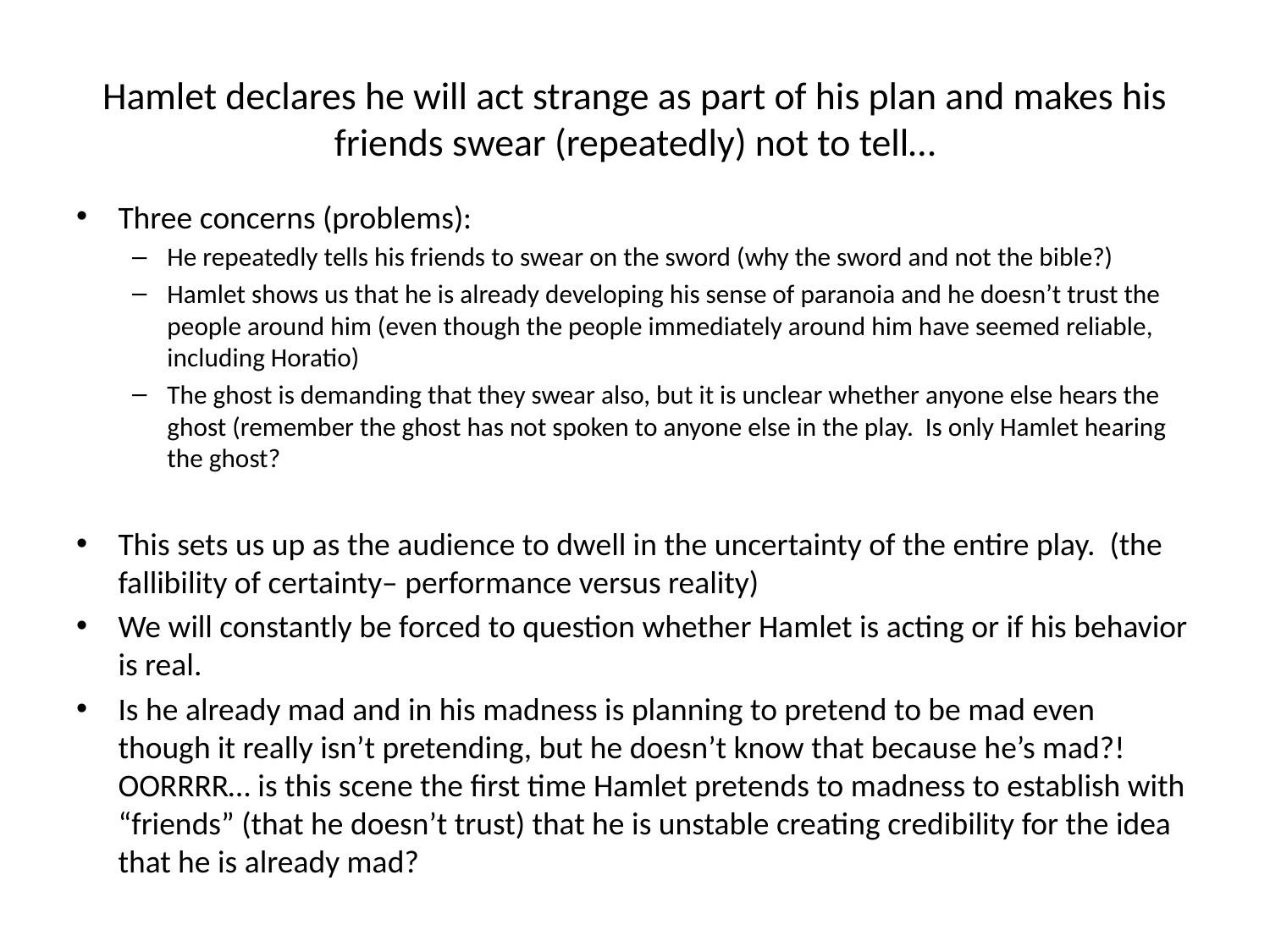

# Hamlet declares he will act strange as part of his plan and makes his friends swear (repeatedly) not to tell…
Three concerns (problems):
He repeatedly tells his friends to swear on the sword (why the sword and not the bible?)
Hamlet shows us that he is already developing his sense of paranoia and he doesn’t trust the  people around him (even though the people immediately around him have seemed reliable, including Horatio)
The ghost is demanding that they swear also, but it is unclear whether anyone else hears the ghost (remember the ghost has not spoken to anyone else in the play.  Is only Hamlet hearing the ghost?

This sets us up as the audience to dwell in the uncertainty of the entire play.  (the fallibility of certainty– performance versus reality)
We will constantly be forced to question whether Hamlet is acting or if his behavior is real.
Is he already mad and in his madness is planning to pretend to be mad even though it really isn’t pretending, but he doesn’t know that because he’s mad?!   OORRRR… is this scene the first time Hamlet pretends to madness to establish with “friends” (that he doesn’t trust) that he is unstable creating credibility for the idea that he is already mad?